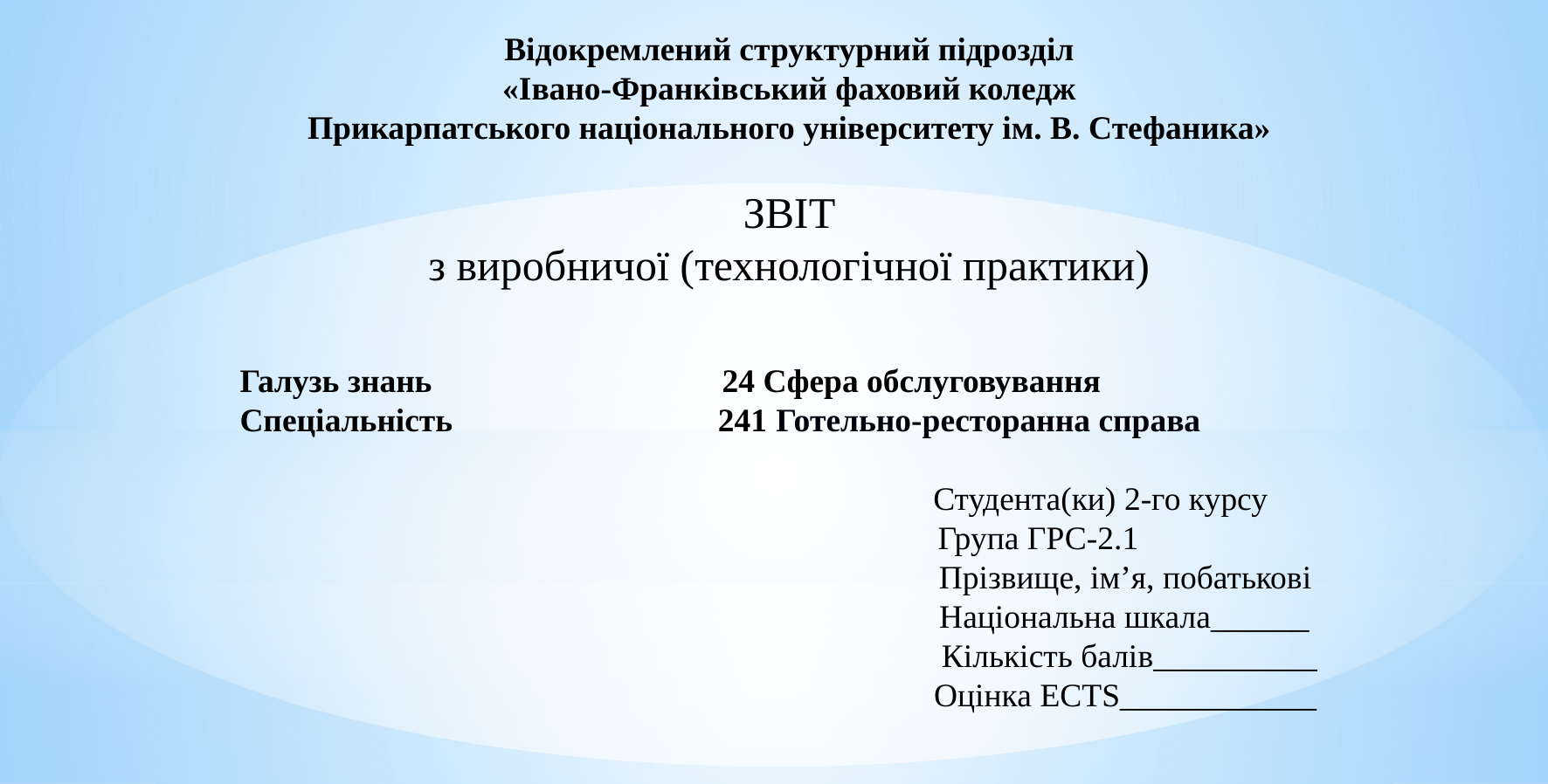

Відокремлений структурний підрозділ
«Івано-Франківський фаховий коледж
Прикарпатського національного університету ім. В. Стефаника»
ЗВІТ
з виробничої (технологічної практики)

Галузь знань                                   24 Сфера обслуговування
Спеціальність                                241 Готельно-ресторанна справа

                                                                           Студента(ки) 2-го курсу
                                                            Група ГРС-2.1
                                                                                 Прізвище, ім’я, побатькові
                                                                                 Національна шкала______
                                                                                  Кількість балів__________
                                                                                 Оцінка ECTS____________